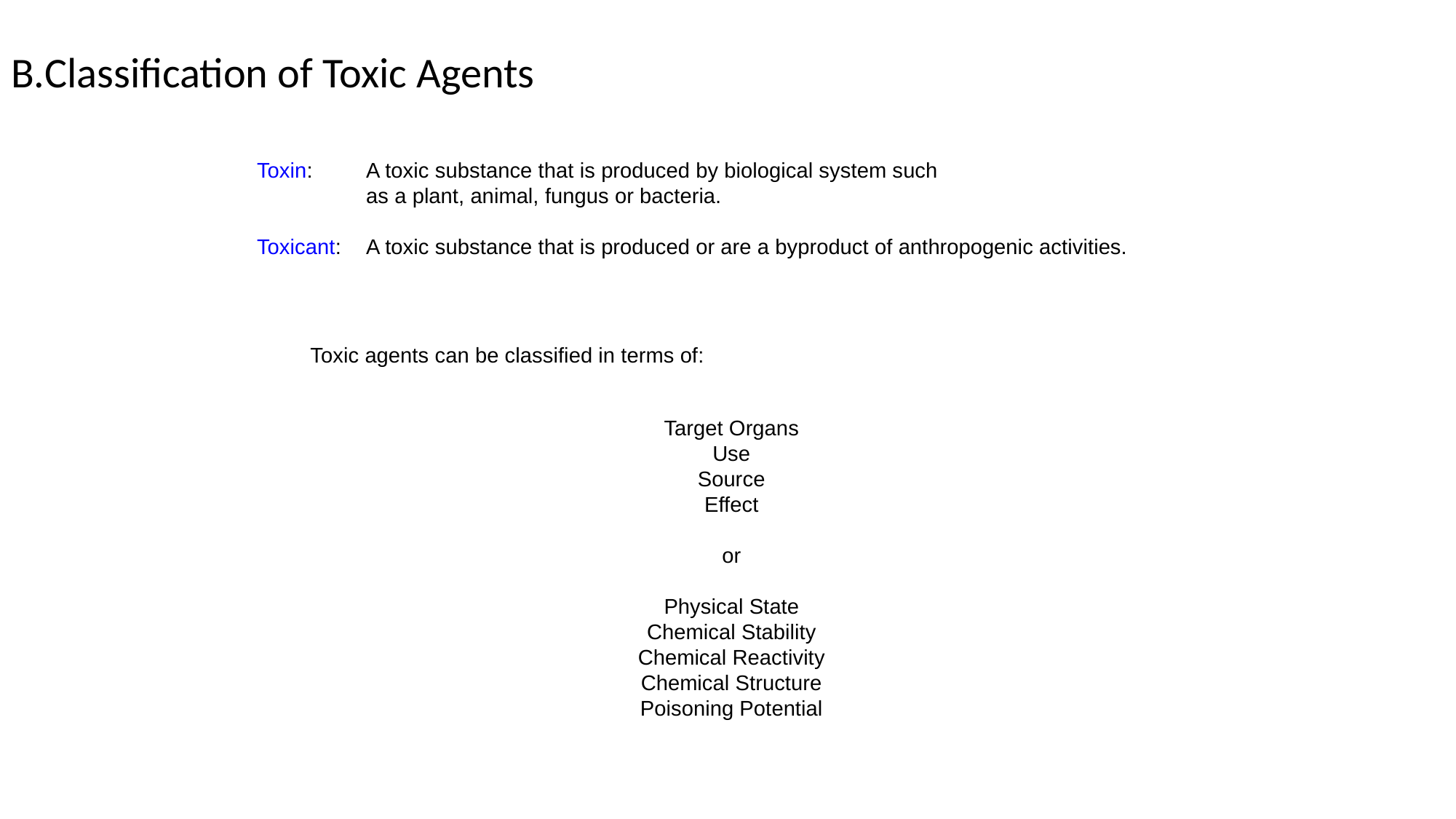

Classification of Toxic Agents
Toxin:	A toxic substance that is produced by biological system such
	as a plant, animal, fungus or bacteria.

Toxicant:	A toxic substance that is produced or are a byproduct of anthropogenic activities.
Toxic agents can be classified in terms of:
Target Organs
Use
Source
Effect

or

Physical State
Chemical Stability
Chemical Reactivity
Chemical Structure
Poisoning Potential